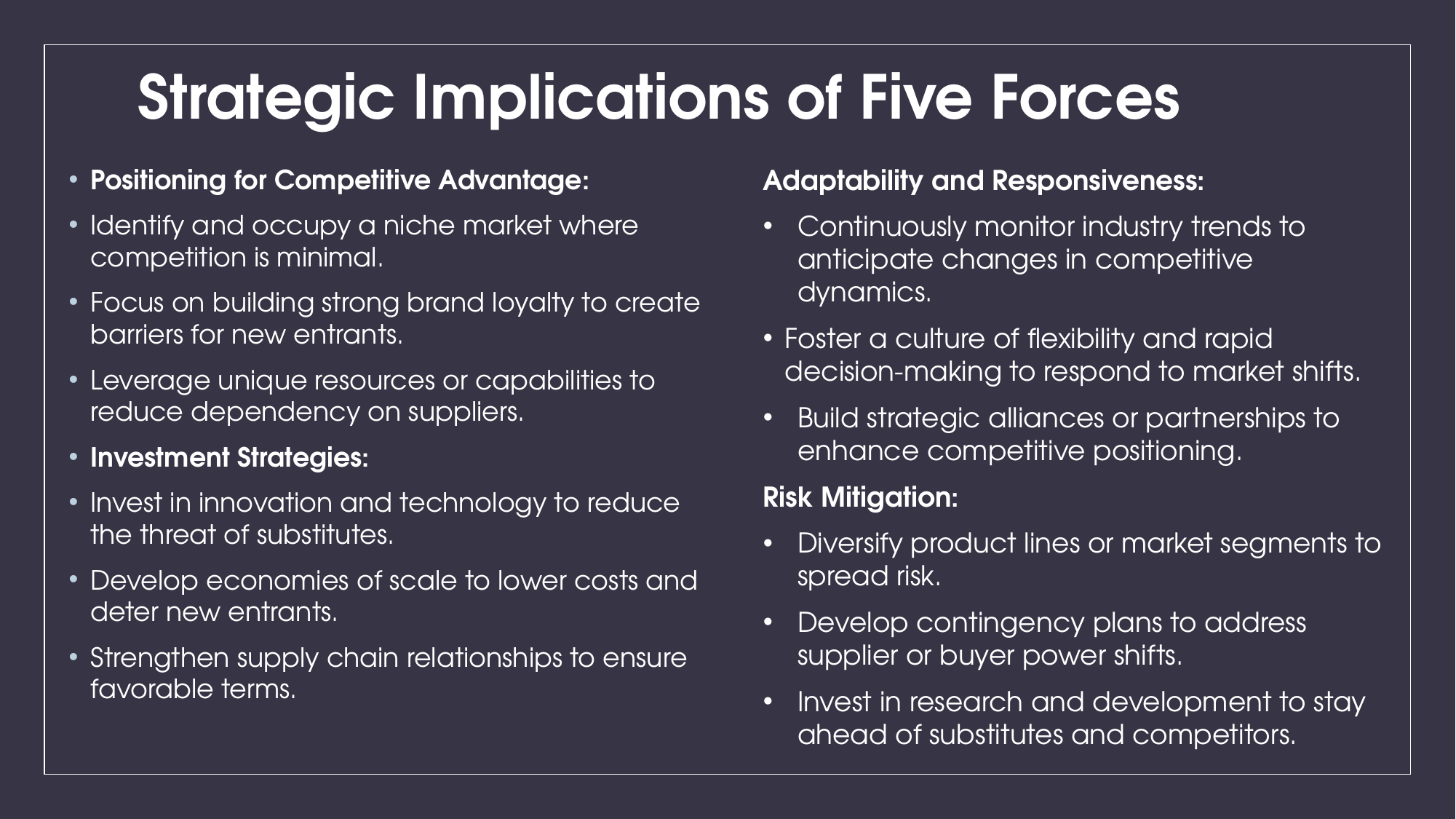

# Strategic Implications of Five Forces
Positioning for Competitive Advantage:
Identify and occupy a niche market where competition is minimal.
Focus on building strong brand loyalty to create barriers for new entrants.
Leverage unique resources or capabilities to reduce dependency on suppliers.
Investment Strategies:
Invest in innovation and technology to reduce the threat of substitutes.
Develop economies of scale to lower costs and deter new entrants.
Strengthen supply chain relationships to ensure favorable terms.
Adaptability and Responsiveness:
Continuously monitor industry trends to anticipate changes in competitive dynamics.
Foster a culture of flexibility and rapid decision-making to respond to market shifts.
Build strategic alliances or partnerships to enhance competitive positioning.
Risk Mitigation:
Diversify product lines or market segments to spread risk.
Develop contingency plans to address supplier or buyer power shifts.
Invest in research and development to stay ahead of substitutes and competitors.